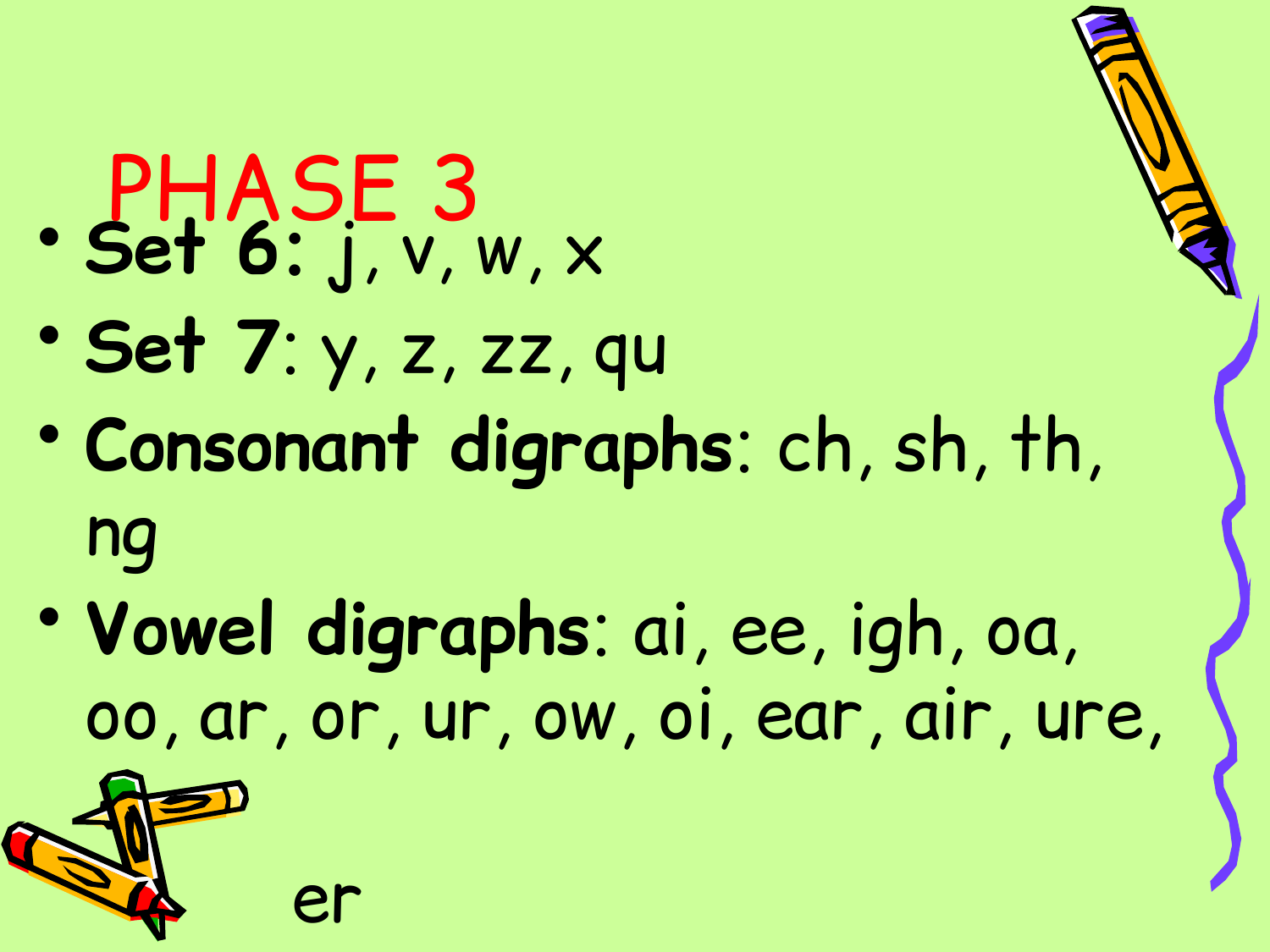

PHASE 3
Set 6: j, v, w, x
Set 7: y, z, zz, qu
Consonant digraphs: ch, sh, th, ng
Vowel digraphs: ai, ee, igh, oa, oo, ar, or, ur, ow, oi, ear, air, ure,
            er